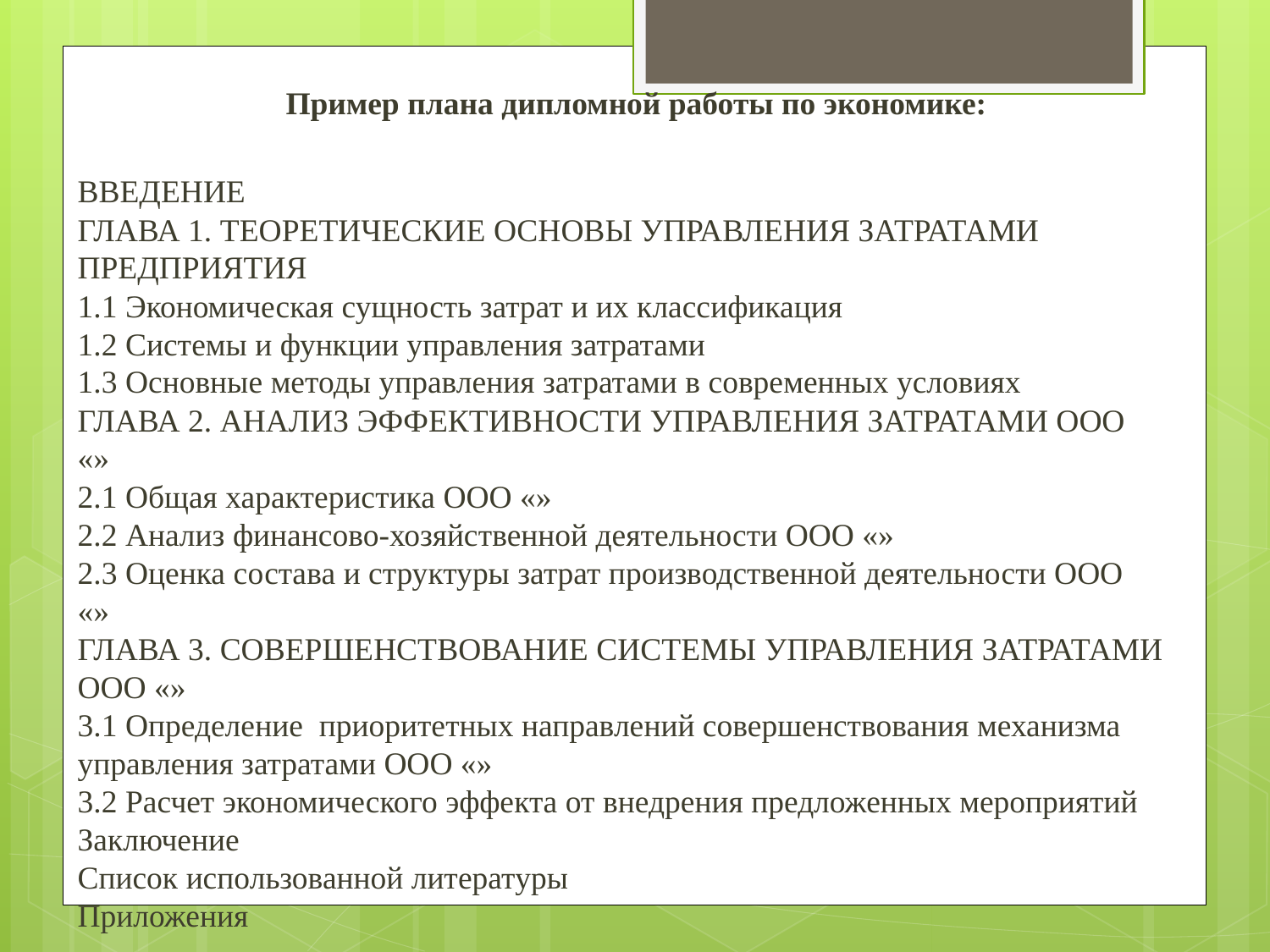

Пример плана дипломной работы по экономике:

ВВЕДЕНИЕ    
ГЛАВА 1. ТЕОРЕТИЧЕСКИЕ ОСНОВЫ УПРАВЛЕНИЯ ЗАТРАТАМИ ПРЕДПРИЯТИЯ    
1.1 Экономическая сущность затрат и их классификация    
1.2 Системы и функции управления затратами    
1.3 Основные методы управления затратами в современных условиях    
ГЛАВА 2. АНАЛИЗ ЭФФЕКТИВНОСТИ УПРАВЛЕНИЯ ЗАТРАТАМИ ООО «»    
2.1 Общая характеристика ООО «»    
2.2 Анализ финансово-хозяйственной деятельности ООО «» 
2.3 Оценка состава и структуры затрат производственной деятельности ООО «»    
ГЛАВА 3. СОВЕРШЕНСТВОВАНИЕ СИСТЕМЫ УПРАВЛЕНИЯ ЗАТРАТАМИ ООО «»    
3.1 Определение  приоритетных направлений совершенствования механизма управления затратами ООО «»    
3.2 Расчет экономического эффекта от внедрения предложенных мероприятий    
Заключение    
Список использованной литературы    
Приложения